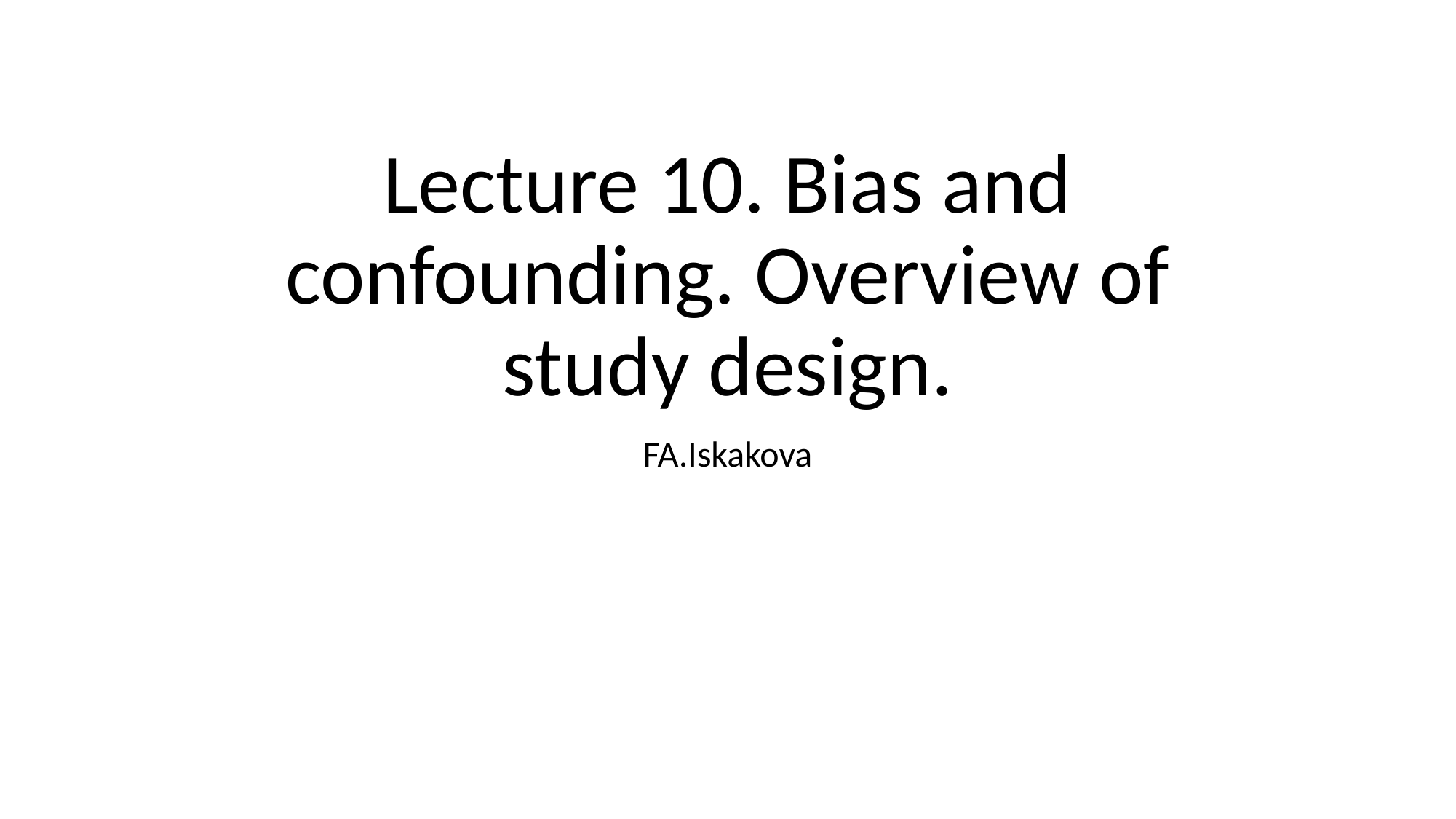

# Lecture 10. Bias and confounding. Overview of study design.
FA.Iskakova